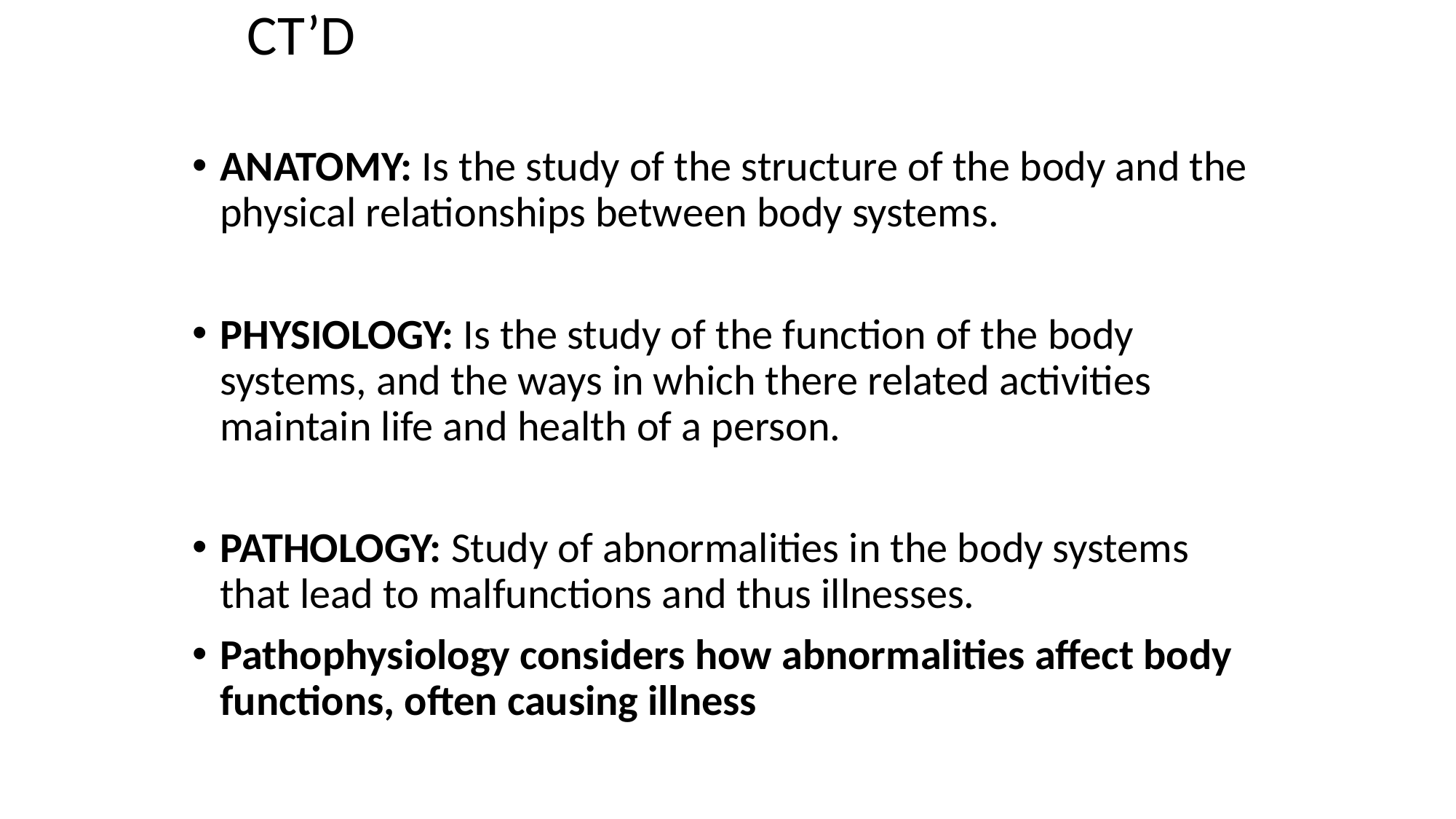

# CT’D

ANATOMY: Is the study of the structure of the body and the physical relationships between body systems.

PHYSIOLOGY: Is the study of the function of the body systems, and the ways in which there related activities maintain life and health of a person.

PATHOLOGY: Study of abnormalities in the body systems that lead to malfunctions and thus illnesses.
Pathophysiology considers how abnormalities affect body functions, often causing illness